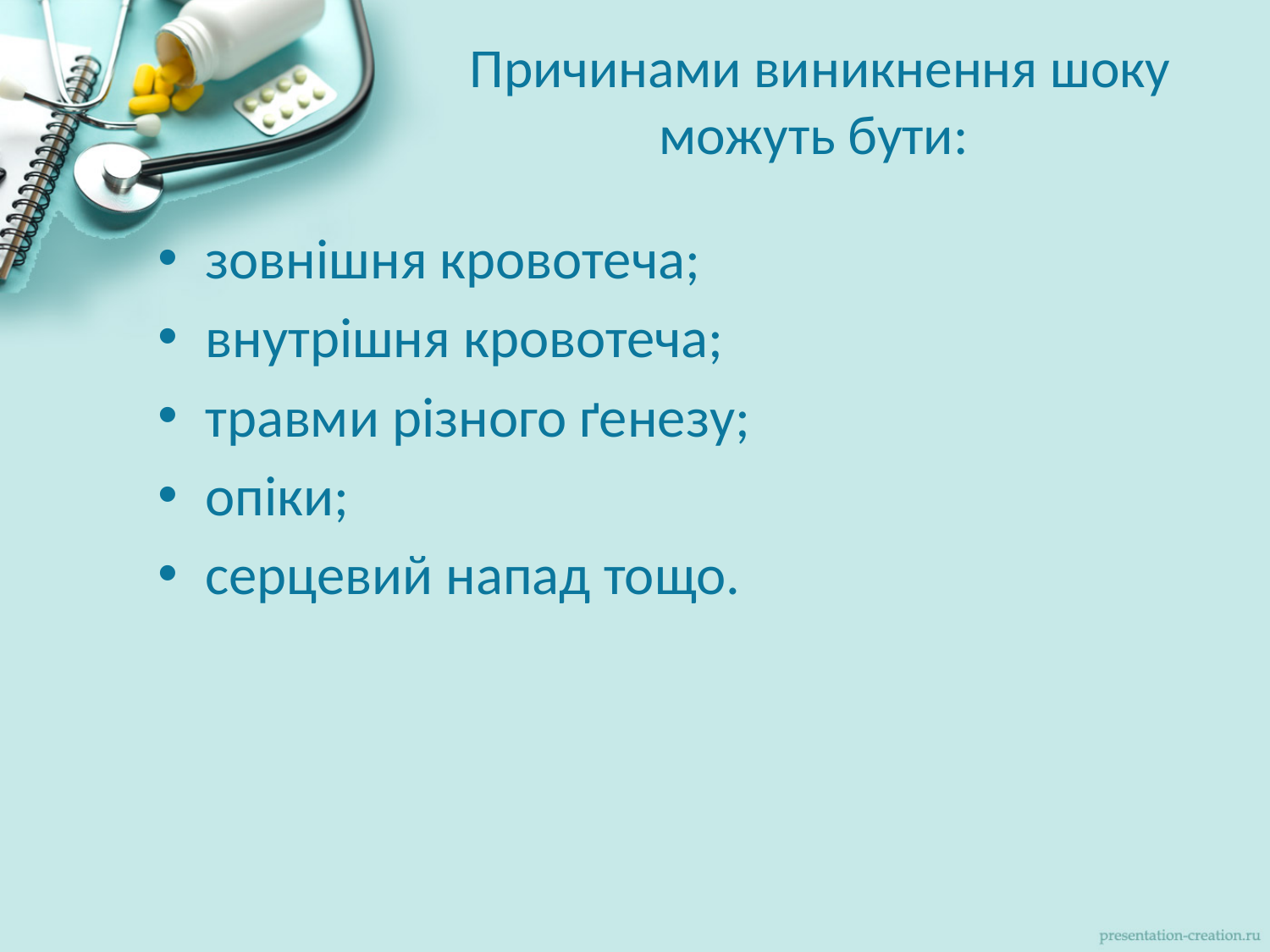

# Причинами виникнення шоку можуть бути:
зовнішня кровотеча;
внутрішня кровотеча;
травми різного ґенезу;
опіки;
серцевий напад тощо.